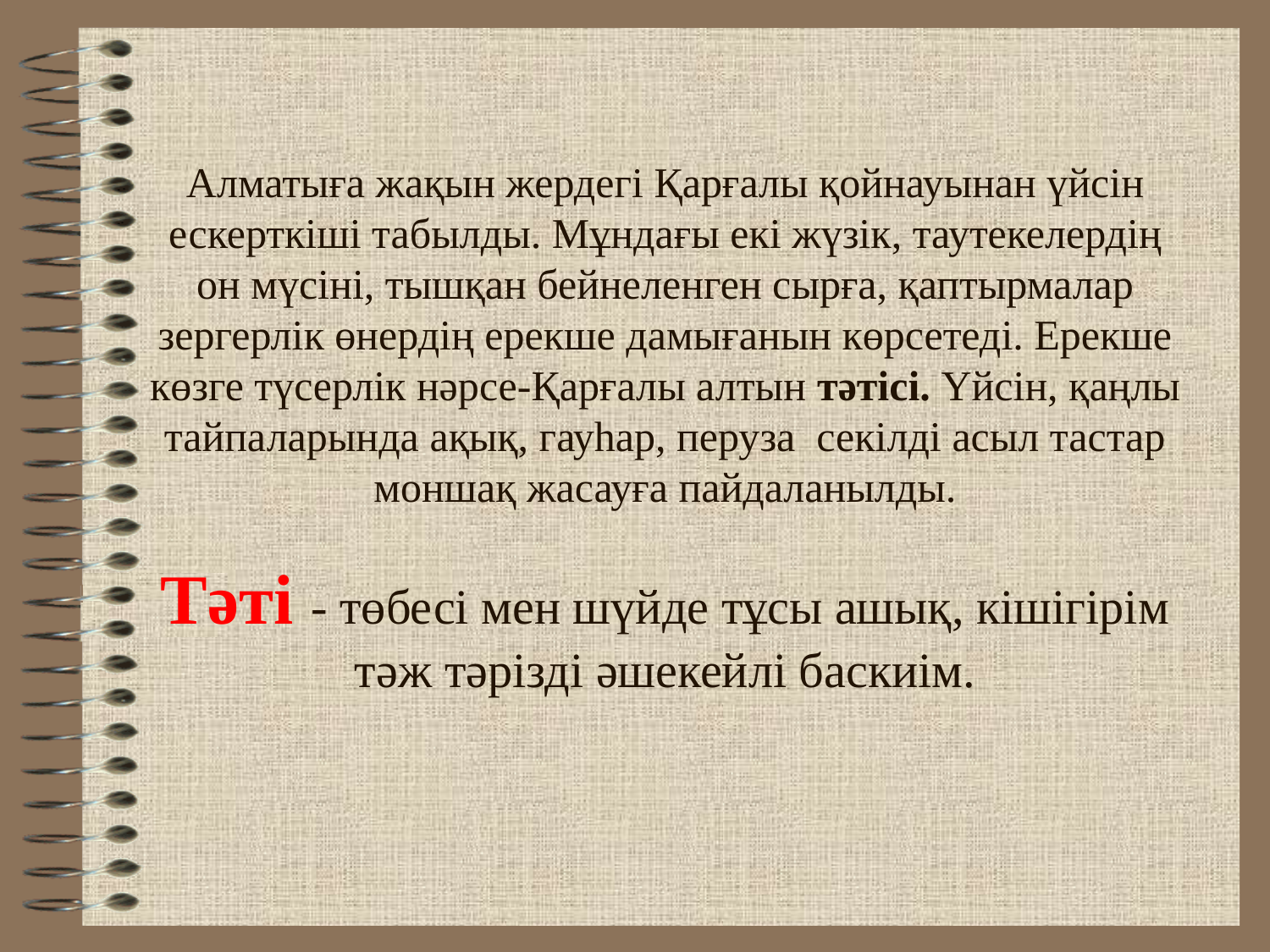

# Алматыға жақын жердегі Қарғалы қойнауынан үйсін ескерткіші табылды. Мұндағы екі жүзік, таутекелердің он мүсіні, тышқан бейнеленген сырға, қаптырмалар зергерлік өнердің ерекше дамығанын көрсетеді. Ерекше көзге түсерлік нәрсе-Қарғалы алтын тәтісі. Үйсін, қаңлы тайпаларында ақық, гауһар, перуза  секілді асыл тастар моншақ жасауға пайдаланылды. Тәті - төбесі мен шүйде тұсы ашық, кішігірім тәж тәрізді әшекейлі баскиім.